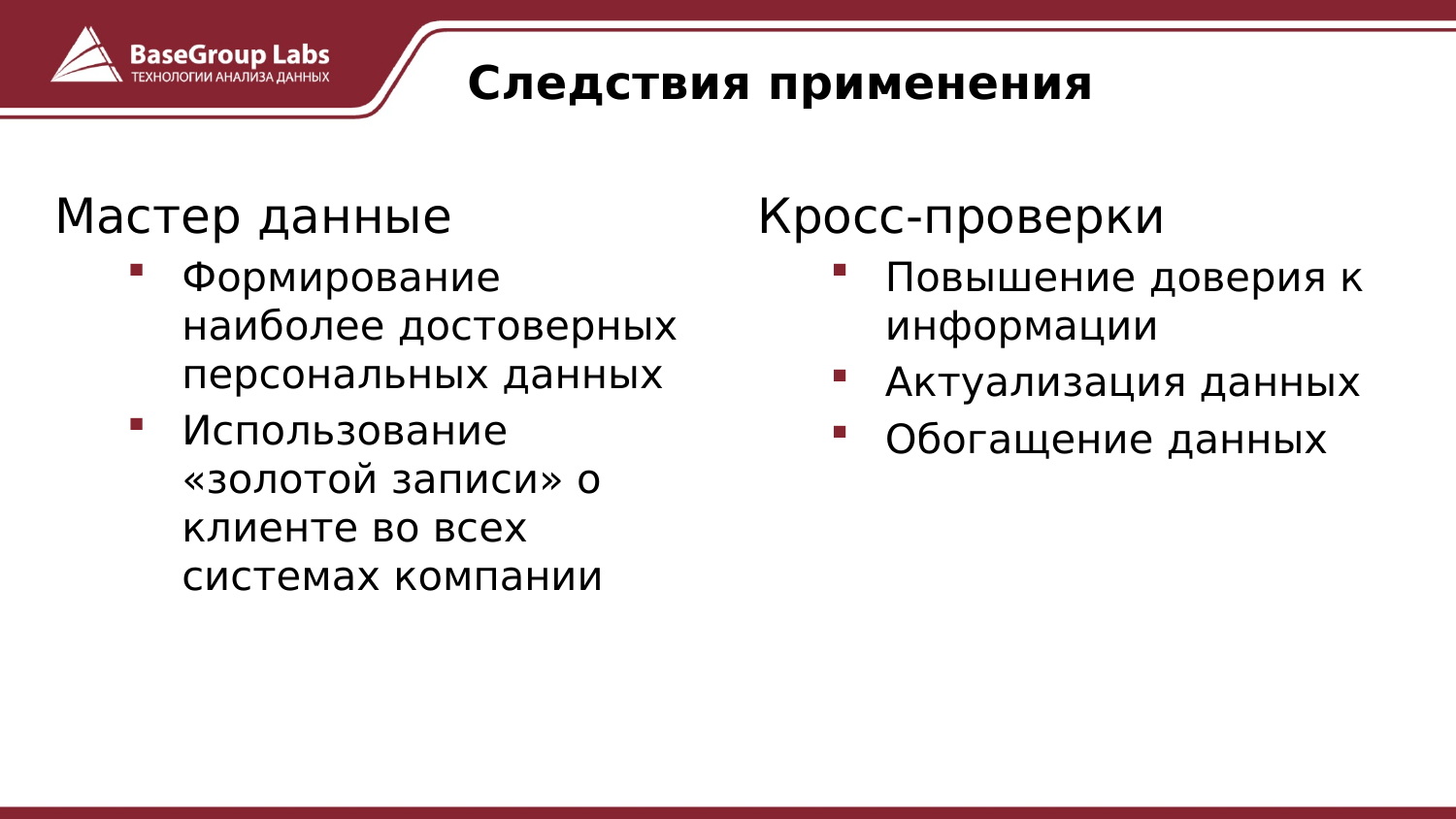

# Следствия применения
Мастер данные
Формирование наиболее достоверных персональных данных
Использование «золотой записи» о клиенте во всех системах компании
Кросс-проверки
Повышение доверия к информации
Актуализация данных
Обогащение данных